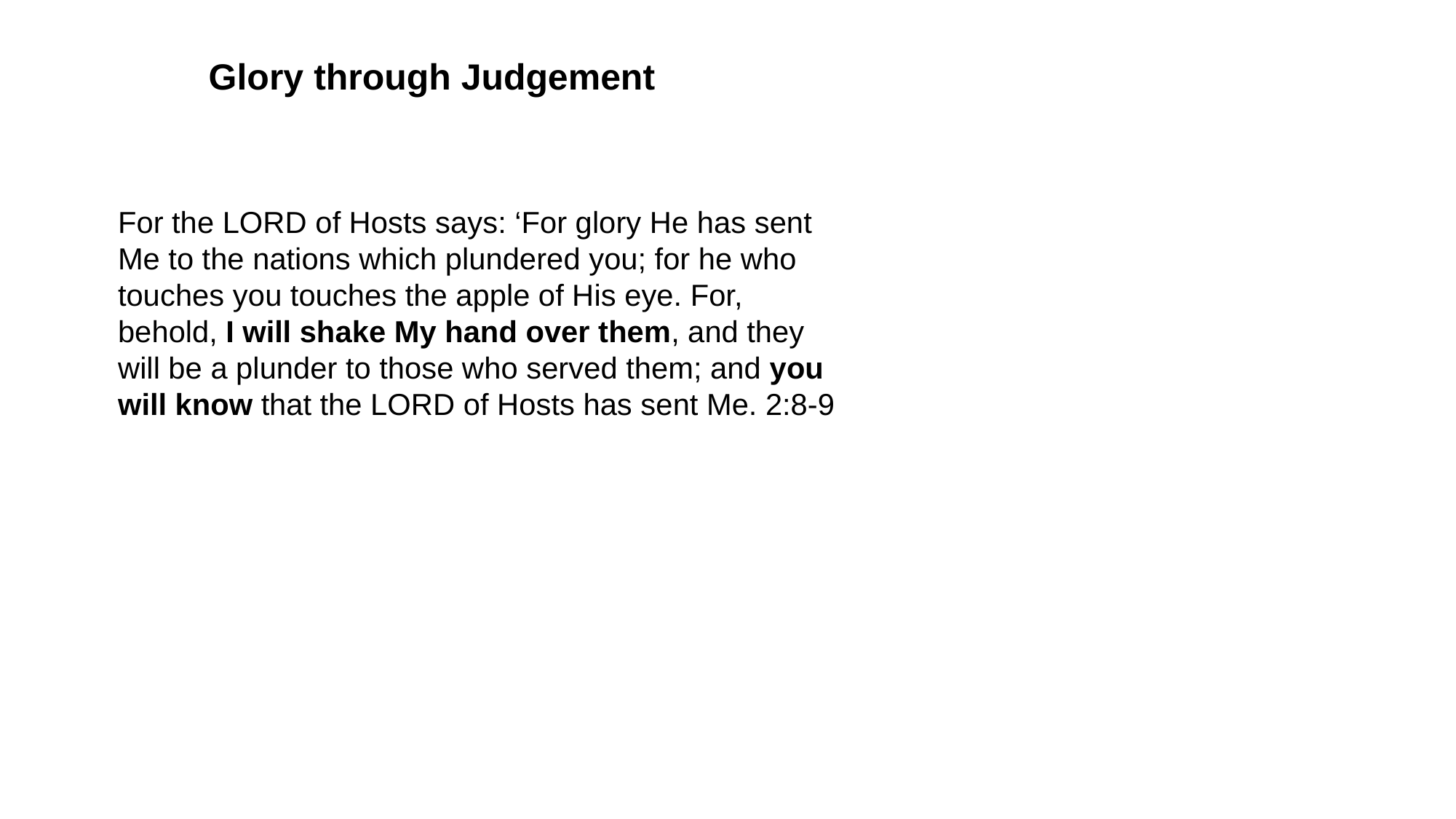

Glory through Judgement
For the LORD of Hosts says: ‘For glory He has sent Me to the nations which plundered you; for he who touches you touches the apple of His eye. For, behold, I will shake My hand over them, and they will be a plunder to those who served them; and you will know that the LORD of Hosts has sent Me. 2:8-9